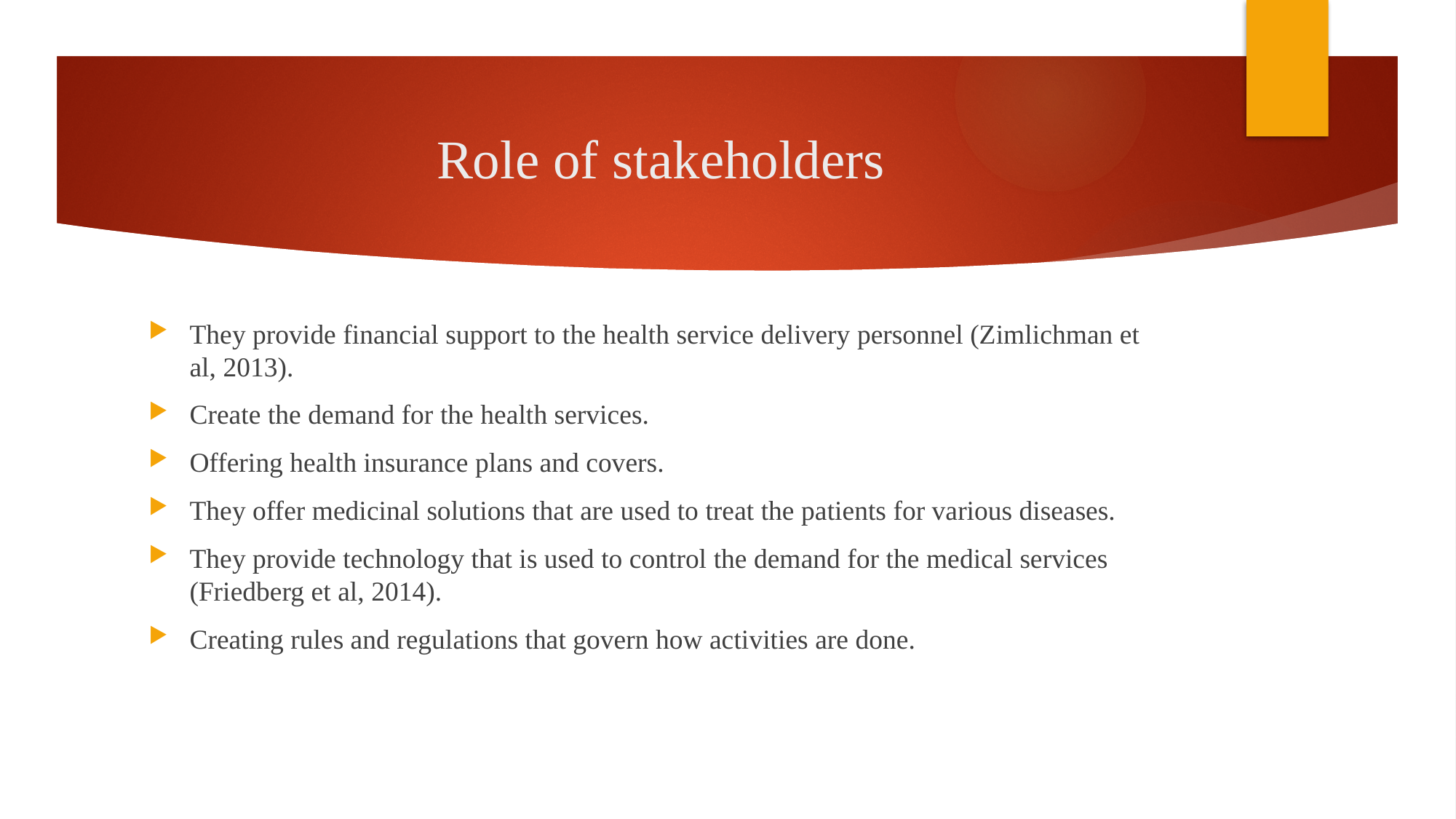

# Role of stakeholders
They provide financial support to the health service delivery personnel (Zimlichman et al, 2013).
Create the demand for the health services.
Offering health insurance plans and covers.
They offer medicinal solutions that are used to treat the patients for various diseases.
They provide technology that is used to control the demand for the medical services (Friedberg et al, 2014).
Creating rules and regulations that govern how activities are done.